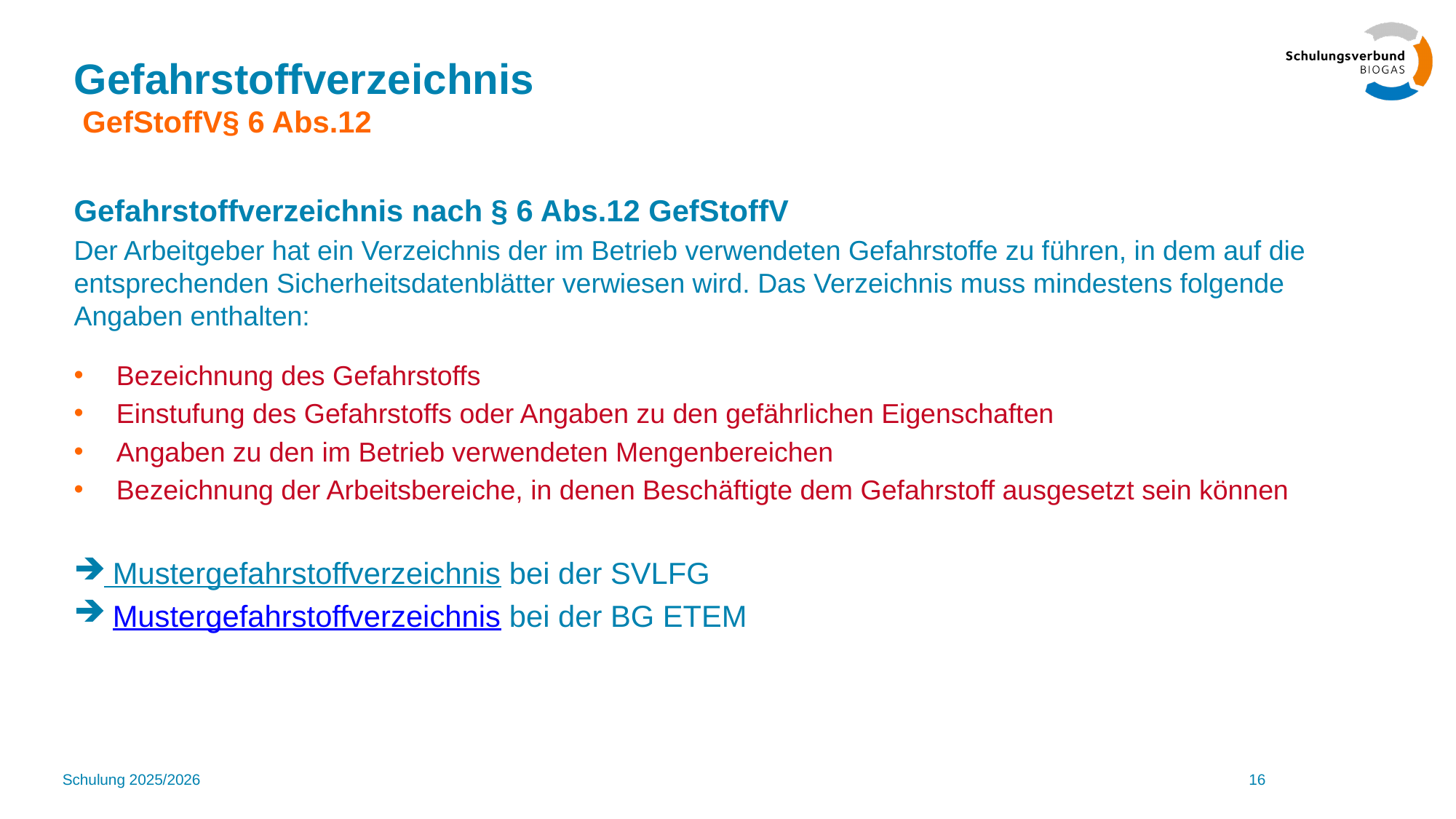

# Gefahrstoffverzeichnis GefStoffV§ 6 Abs.12
Gefahrstoffverzeichnis nach § 6 Abs.12 GefStoffV
Der Arbeitgeber hat ein Verzeichnis der im Betrieb verwendeten Gefahrstoffe zu führen, in dem auf die entsprechenden Sicherheitsdatenblätter verwiesen wird. Das Verzeichnis muss mindestens folgende Angaben enthalten:

Bezeichnung des Gefahrstoffs
Einstufung des Gefahrstoffs oder Angaben zu den gefährlichen Eigenschaften
Angaben zu den im Betrieb verwendeten Mengenbereichen
Bezeichnung der Arbeitsbereiche, in denen Beschäftigte dem Gefahrstoff ausgesetzt sein können

 Mustergefahrstoffverzeichnis bei der SVLFG
 Mustergefahrstoffverzeichnis bei der BG ETEM

Schulung 2025/2026
16